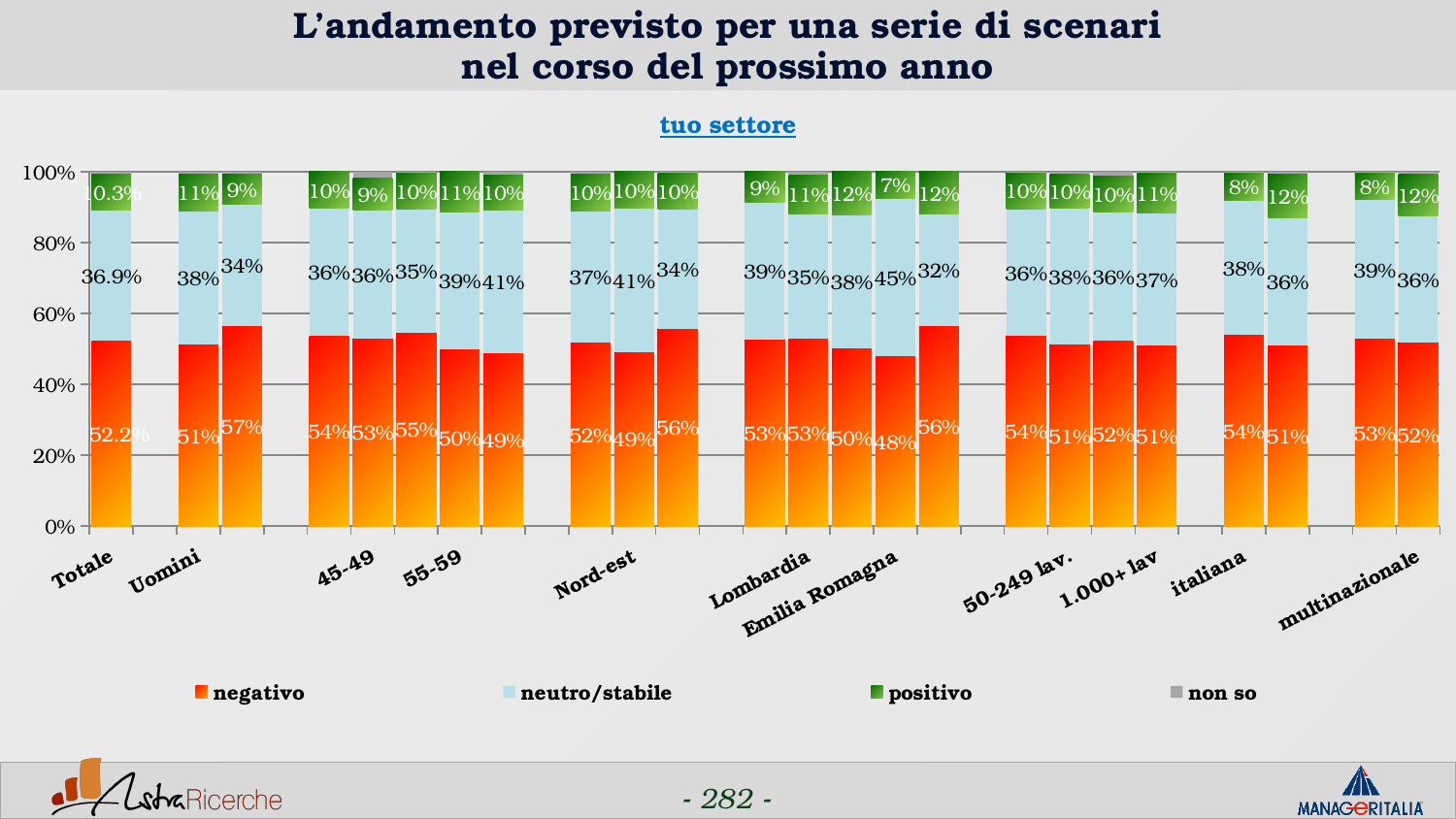

# L’andamento previsto per una serie di scenari nel corso del prossimo anno

### Chart: tuo settore

| Category | negativo | neutro/stabile | positivo | non so |
|---|---|---|---|---|
| Totale | 0.522 | 0.3691 | 0.1033 | 0.0055000000000000005 |
|  | None | None | None | None |
| Uomini | 0.5123 | 0.3753 | 0.1074 | 0.0051 |
| Donne | 0.5650999999999999 | 0.342 | 0.0855 | 0.0074 |
|  | None | None | None | None |
| <44 | 0.5365 | 0.3594 | 0.1042 | 0.0 |
| 45-49 | 0.5296 | 0.3624 | 0.0906 | 0.0174 |
| 50-54 | 0.5463 | 0.3468 | 0.1045 | 0.0024 |
| 55-59 | 0.4986 | 0.38659999999999994 | 0.1148 | 0.0 |
| 60+ | 0.48719999999999997 | 0.40509999999999996 | 0.0974 | 0.0103 |
|  | None | None | None | None |
| Nord-ovest | 0.518 | 0.3715 | 0.10300000000000001 | 0.0074 |
| Nord-est | 0.4914 | 0.4052 | 0.10339999999999999 | 0.0 |
| Centro/Sud | 0.5572 | 0.3358 | 0.1033 | 0.0037 |
|  | None | None | None | None |
| Piemonte | 0.5259 | 0.38789999999999997 | 0.0862 | 0.0 |
| Lombardia | 0.5277000000000001 | 0.3539 | 0.1094 | 0.009000000000000001 |
| Veneto | 0.5 | 0.3774 | 0.1226 | 0.0 |
| Emilia Romagna | 0.47869999999999996 | 0.4468 | 0.0745 | 0.0 |
| Lazio | 0.5639 | 0.31579999999999997 | 0.12029999999999999 | 0.0 |
|  | None | None | None | None |
| 1-50 lav. | 0.537 | 0.35729999999999995 | 0.1036 | 0.0021 |
| 50-249 lav. | 0.5128 | 0.38299999999999995 | 0.09789999999999999 | 0.0064 |
| 250-999 lav. | 0.5221 | 0.364 | 0.10289999999999999 | 0.011000000000000001 |
| 1.000+ lav | 0.5105 | 0.3713 | 0.1139 | 0.0042 |
|  | None | None | None | None |
| italiana | 0.5397 | 0.37939999999999996 | 0.07780000000000001 | 0.0032 |
| estera | 0.5085000000000001 | 0.3613 | 0.1229 | 0.0073 |
|  | None | None | None | None |
| nazionale | 0.5289 | 0.3912 | 0.07780000000000001 | 0.002 |
| multinazionale | 0.5184000000000001 | 0.3575 | 0.1167 | 0.0074 |